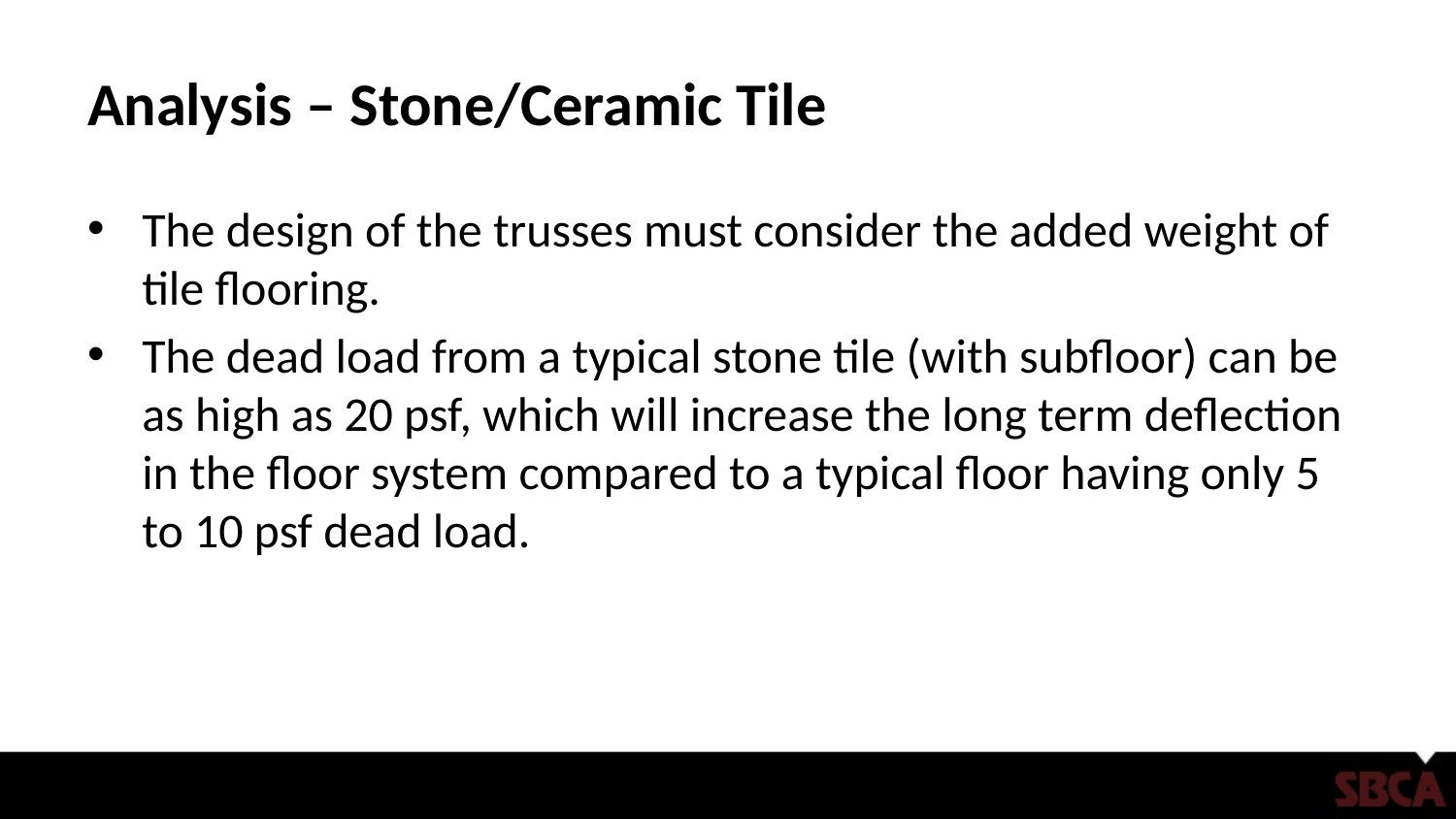

# Analysis – Stone/Ceramic Tile
The design of the trusses must consider the added weight of tile flooring.
The dead load from a typical stone tile (with subfloor) can be as high as 20 psf, which will increase the long term deflection in the floor system compared to a typical floor having only 5 to 10 psf dead load.